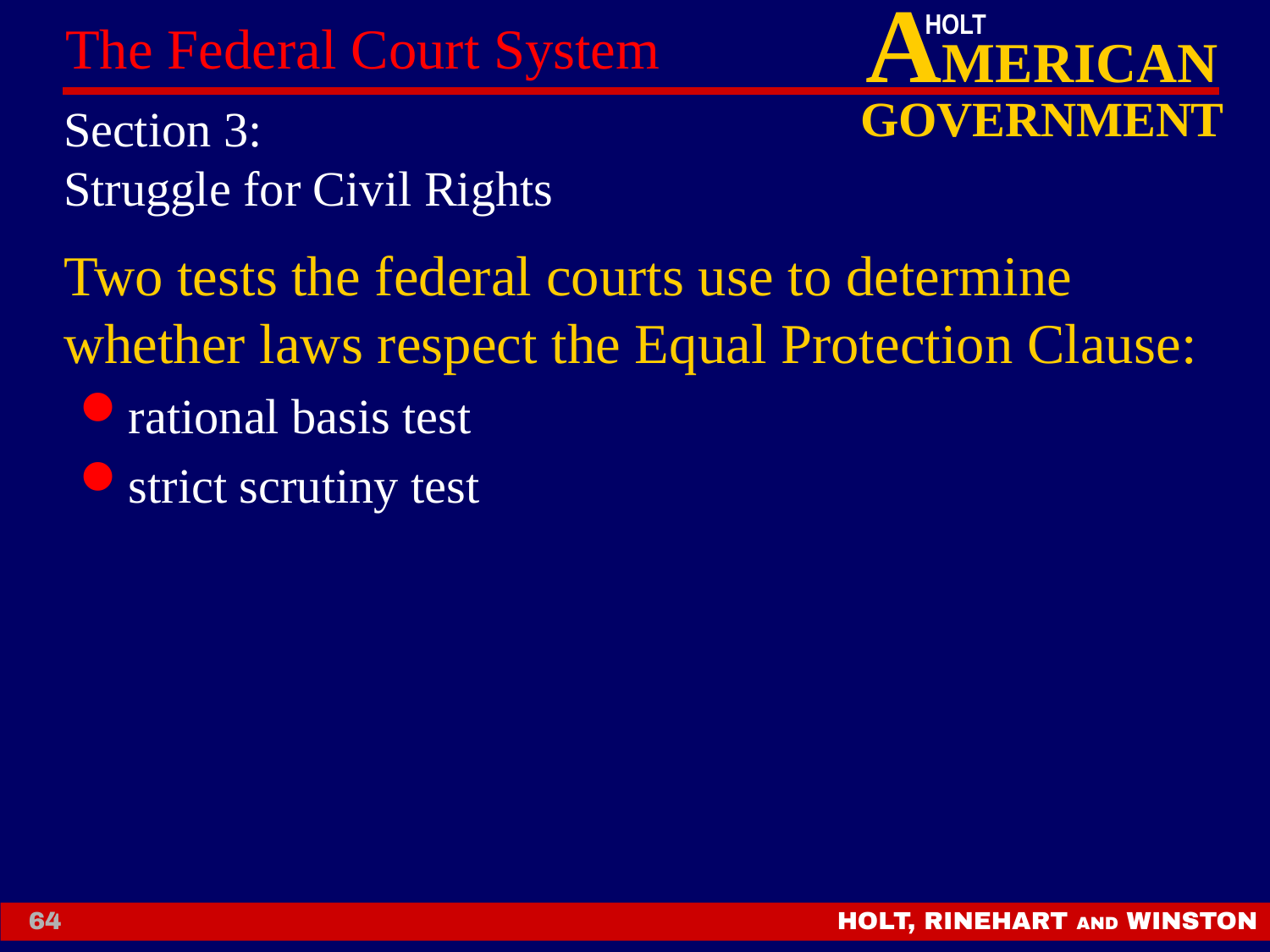

# Section 3: Struggle for Civil Rights
Two tests the federal courts use to determine whether laws respect the Equal Protection Clause:
rational basis test
strict scrutiny test
64